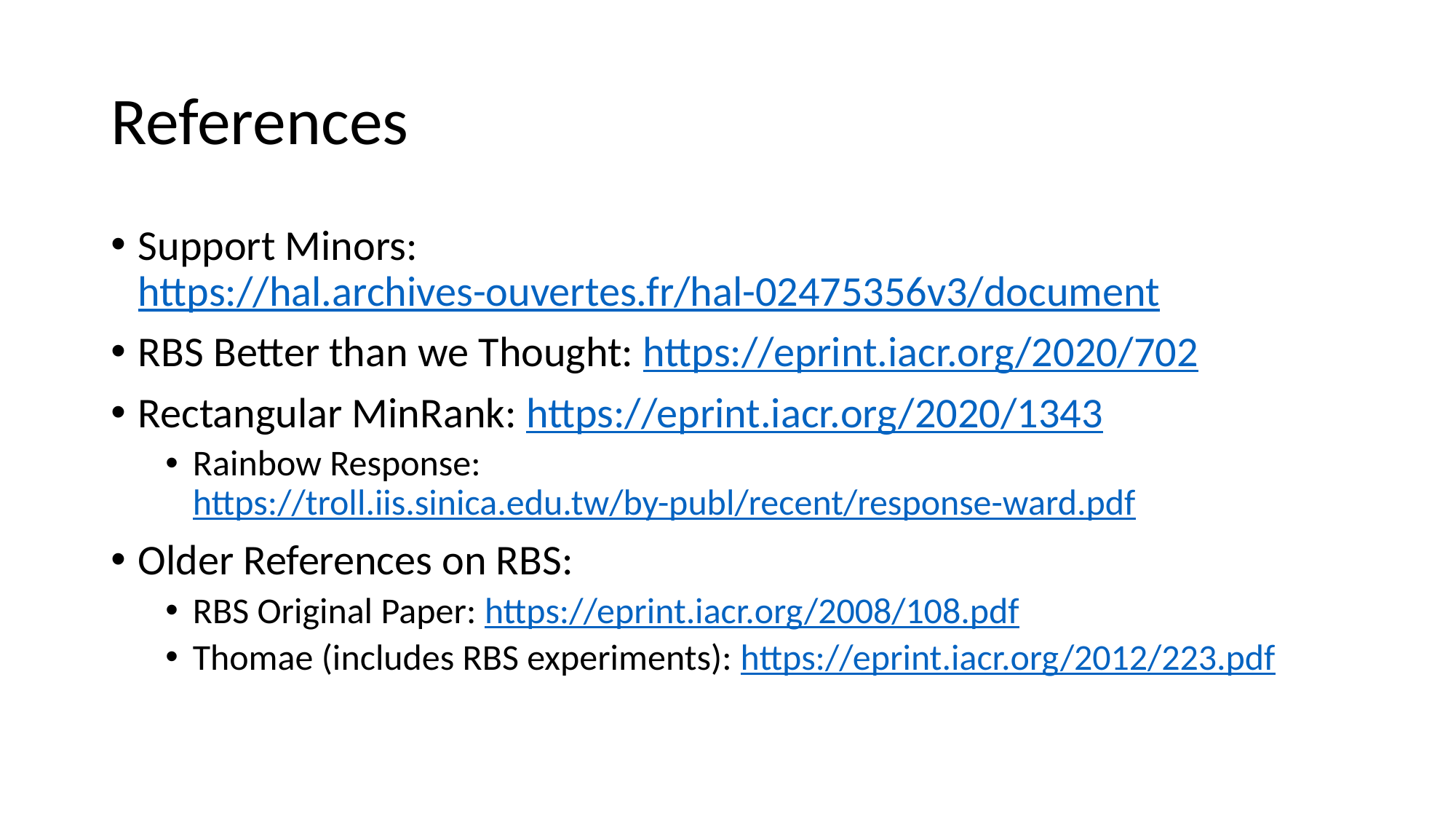

# References
Support Minors: https://hal.archives-ouvertes.fr/hal-02475356v3/document
RBS Better than we Thought: https://eprint.iacr.org/2020/702
Rectangular MinRank: https://eprint.iacr.org/2020/1343
Rainbow Response: https://troll.iis.sinica.edu.tw/by-publ/recent/response-ward.pdf
Older References on RBS:
RBS Original Paper: https://eprint.iacr.org/2008/108.pdf
Thomae (includes RBS experiments): https://eprint.iacr.org/2012/223.pdf